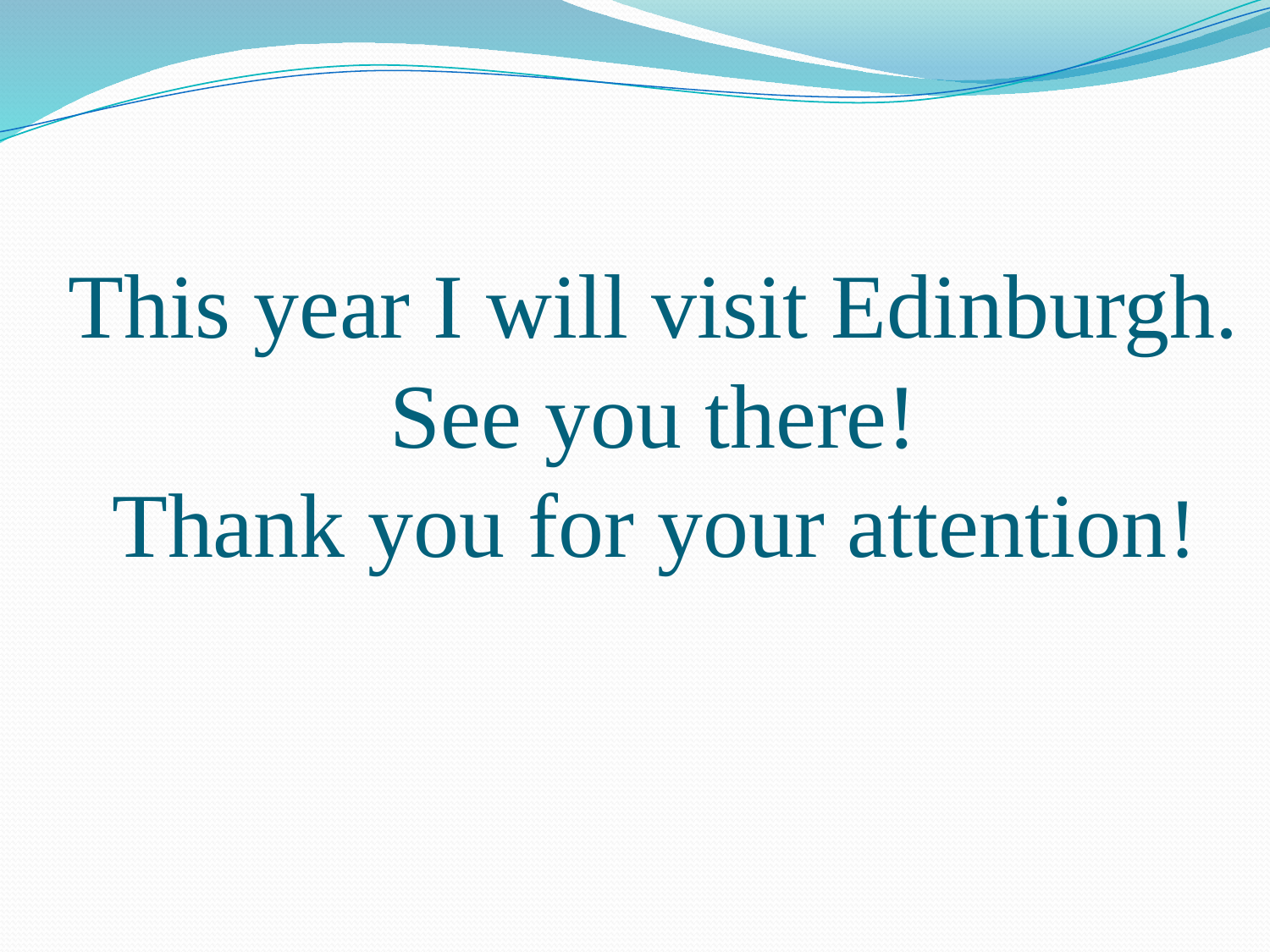

# This year I will visit Edinburgh. See you there! Thank you for your attention!